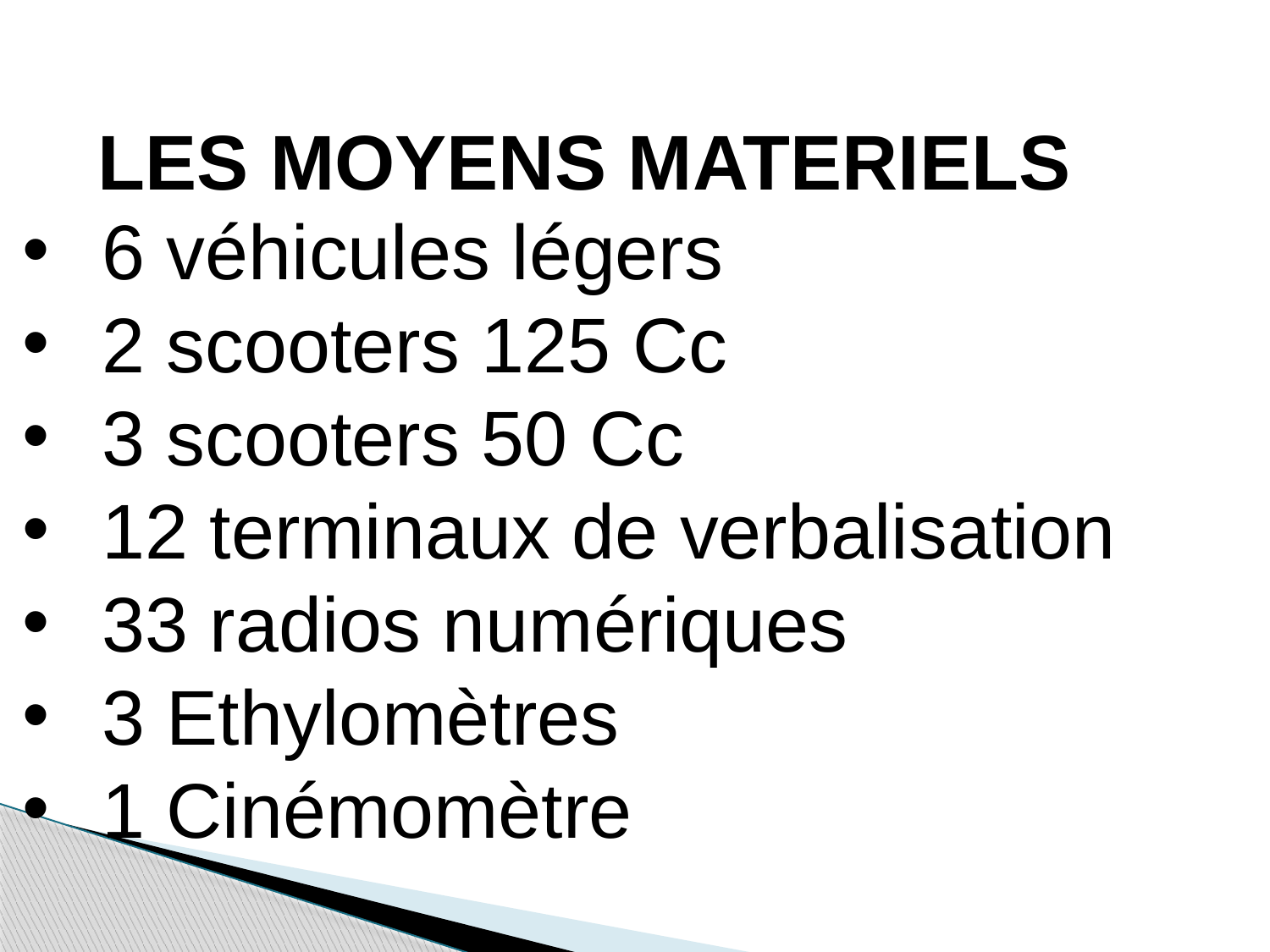

LES MOYENS MATERIELS
6 véhicules légers
2 scooters 125 Cc
3 scooters 50 Cc
12 terminaux de verbalisation
33 radios numériques
3 Ethylomètres
1 Cinémomètre